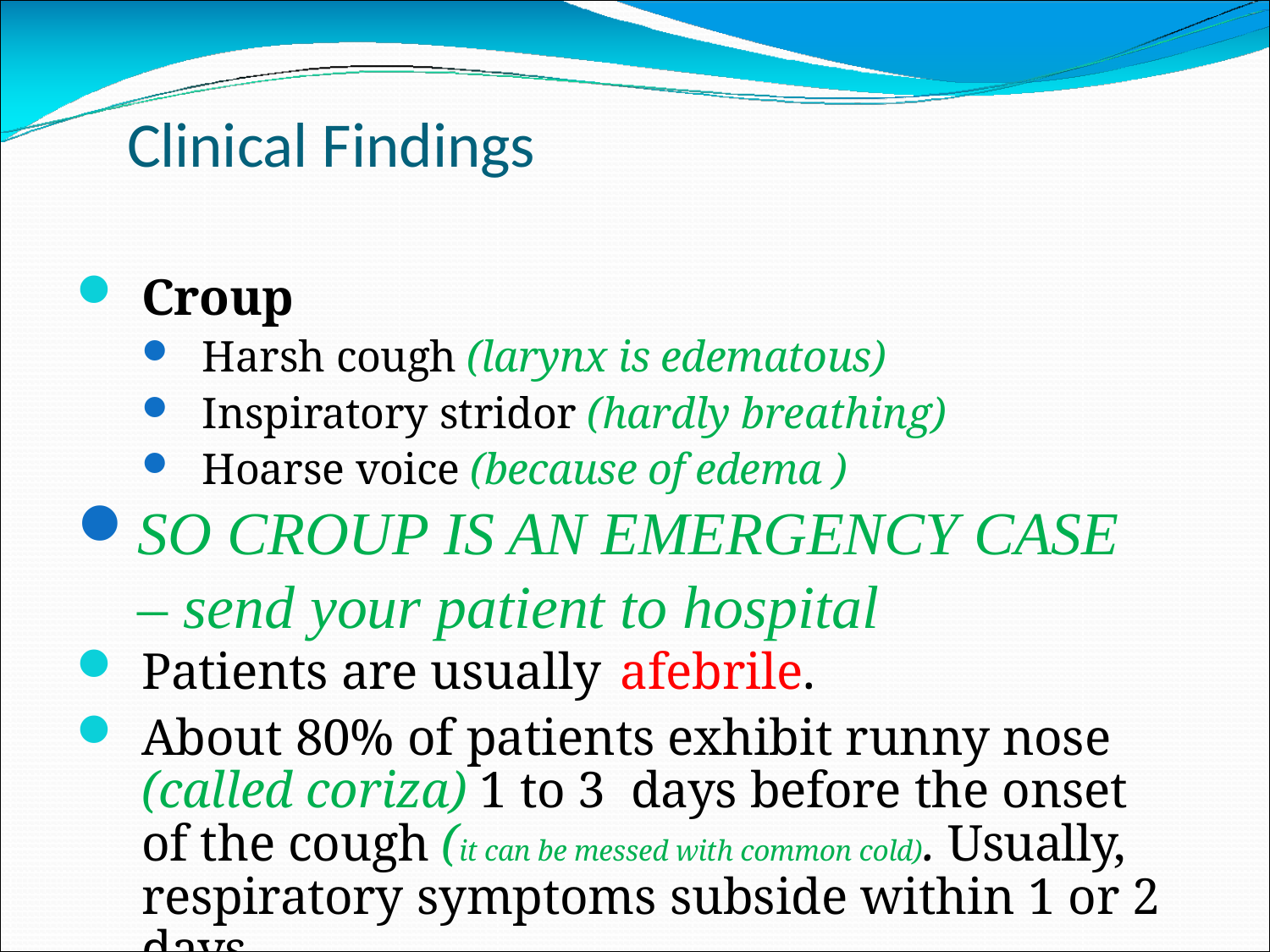

# Clinical Findings
Croup
Harsh cough (larynx is edematous)
Inspiratory stridor (hardly breathing)
Hoarse voice (because of edema )
SO CROUP IS AN EMERGENCY CASE – send your patient to hospital
Patients are usually  afebrile.
About 80% of patients exhibit runny nose (called coriza) 1 to 3  days before the onset of the cough (it can be messed with common cold). Usually,  respiratory symptoms subside within 1 or 2 days.